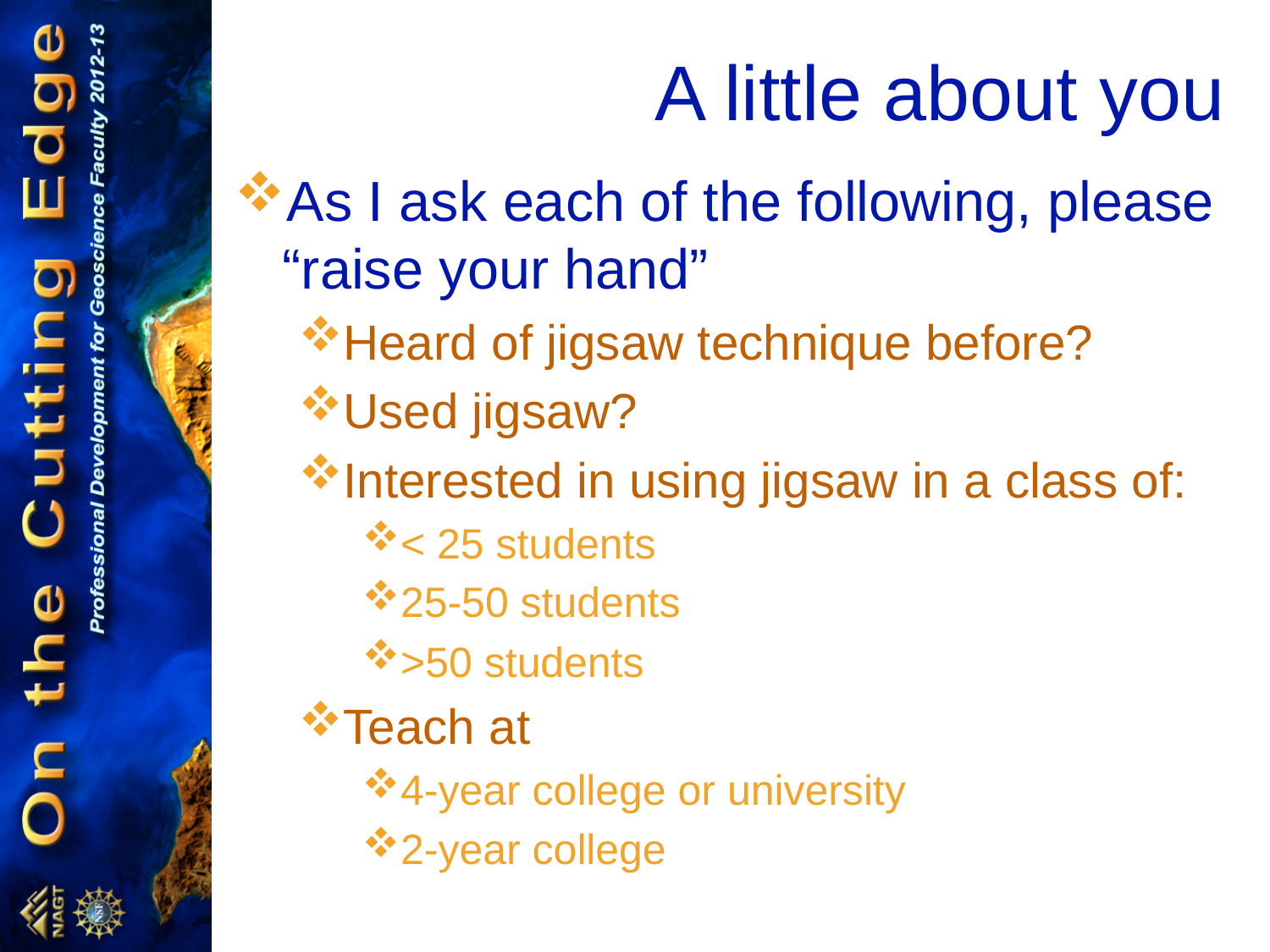

# A little about you
As I ask each of the following, please “raise your hand”
Heard of jigsaw technique before?
Used jigsaw?
Interested in using jigsaw in a class of:
< 25 students
25-50 students
>50 students
Teach at
4-year college or university
2-year college